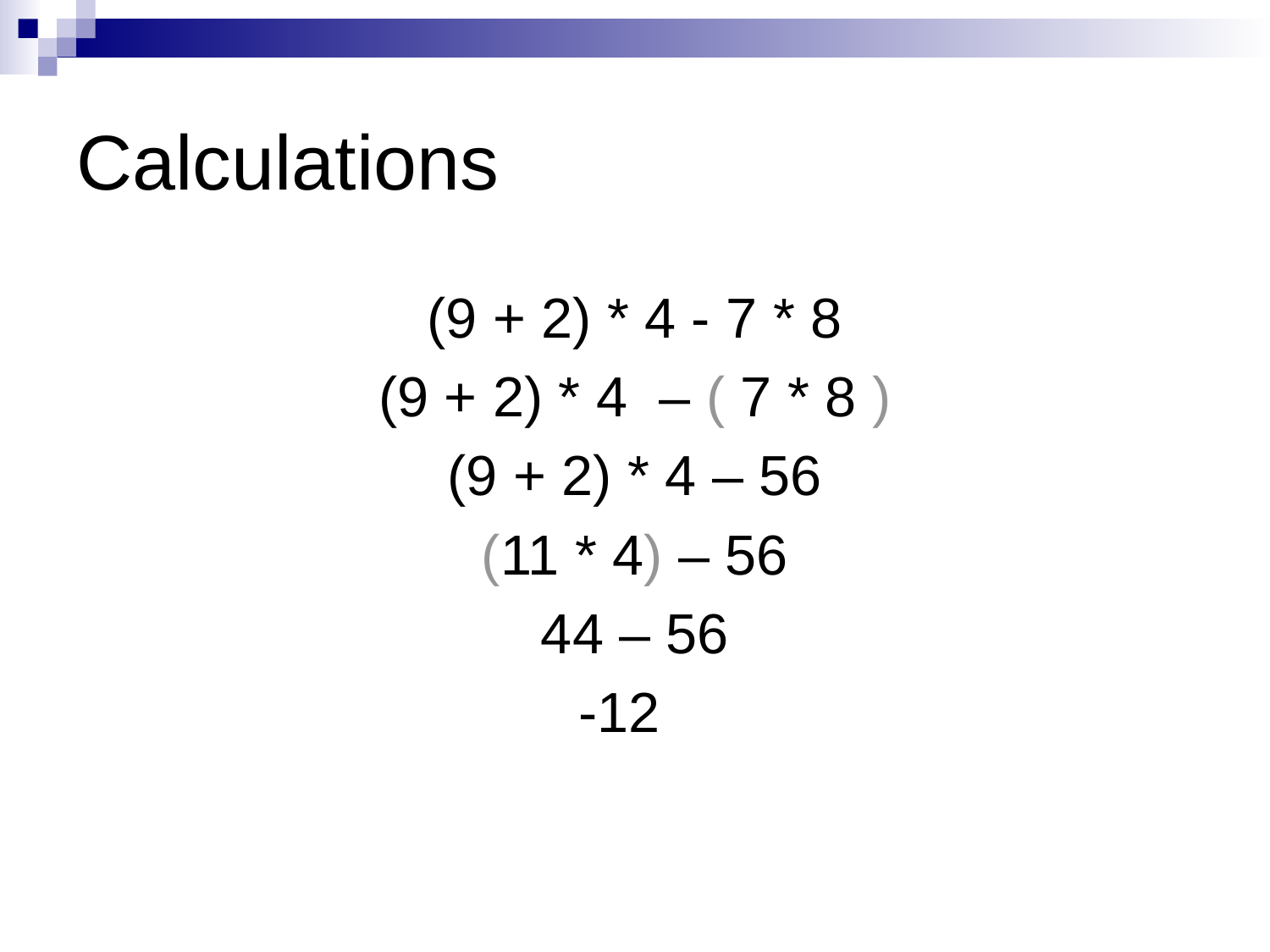

# Calculations
(9 + 2) * 4 - 7 * 8
(9 + 2) * 4  – ( 7 * 8 )
(9 + 2) * 4 – 56
(11 * 4) – 56
44 – 56
-12